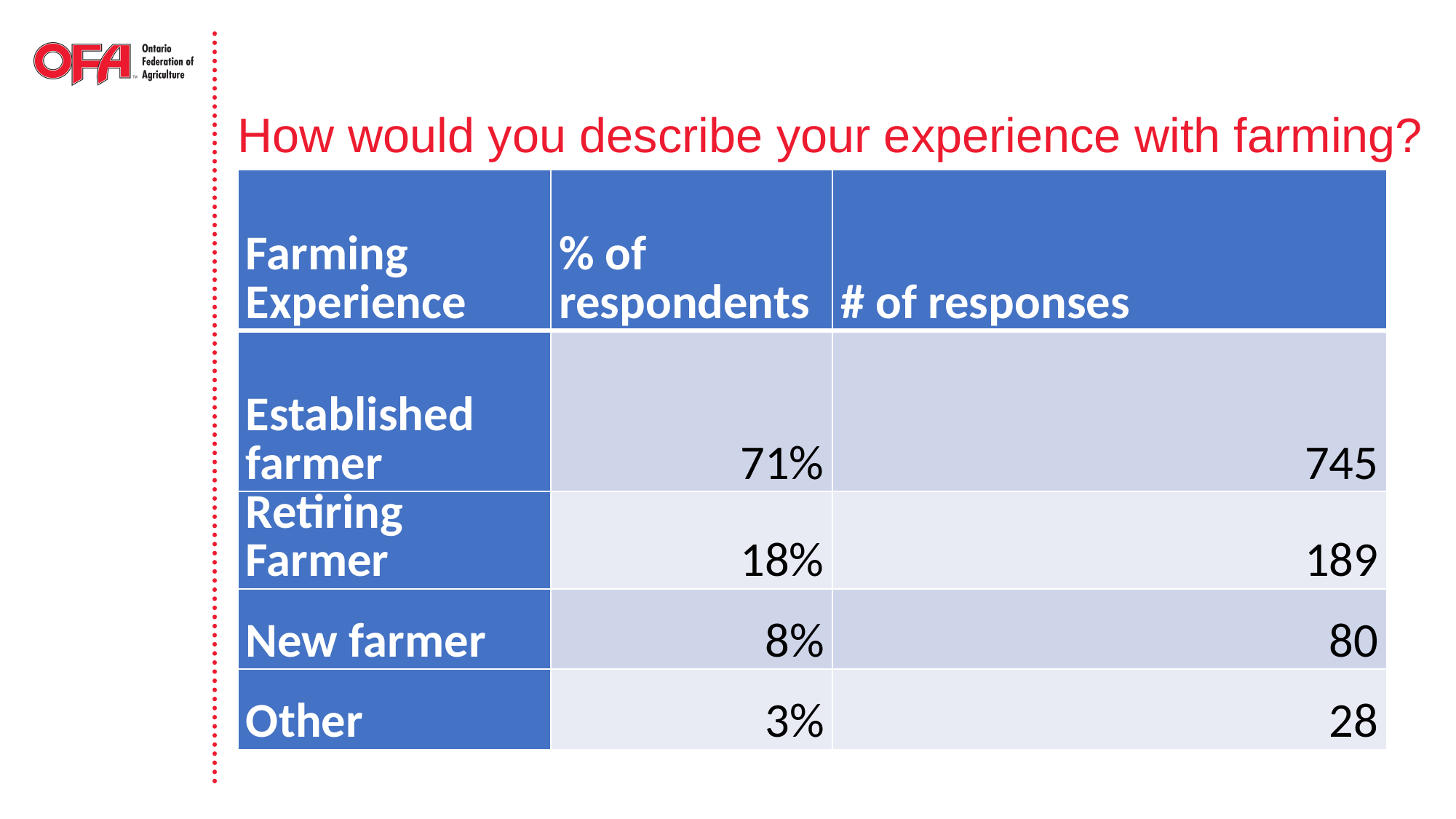

# How would you describe your experience with farming?
| Farming Experience | % of respondents | # of responses |
| --- | --- | --- |
| Established farmer | 71% | 745 |
| Retiring Farmer | 18% | 189 |
| New farmer | 8% | 80 |
| Other | 3% | 28 |